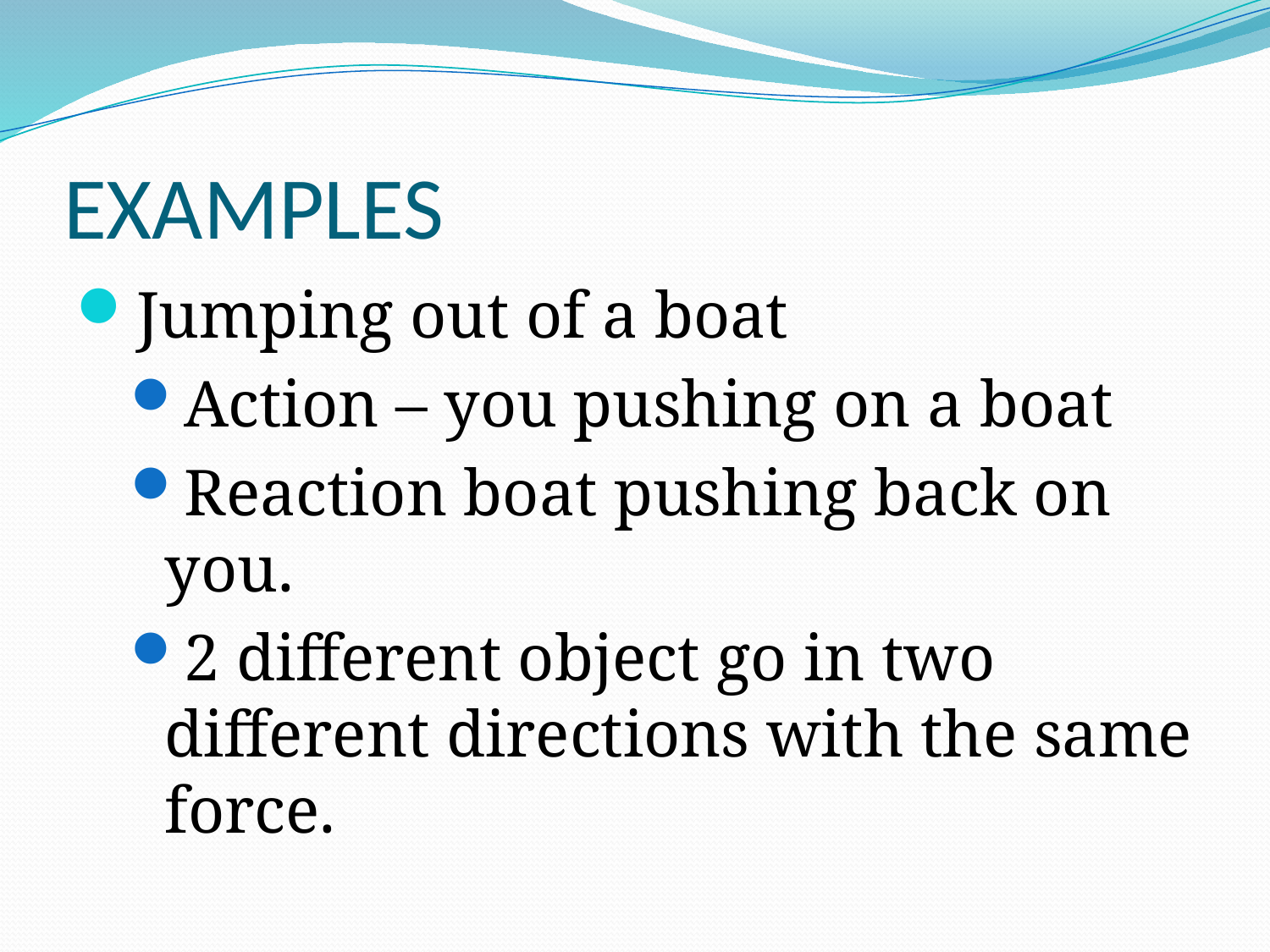

# EXAMPLES
Jumping out of a boat
Action – you pushing on a boat
Reaction boat pushing back on you.
2 different object go in two different directions with the same force.